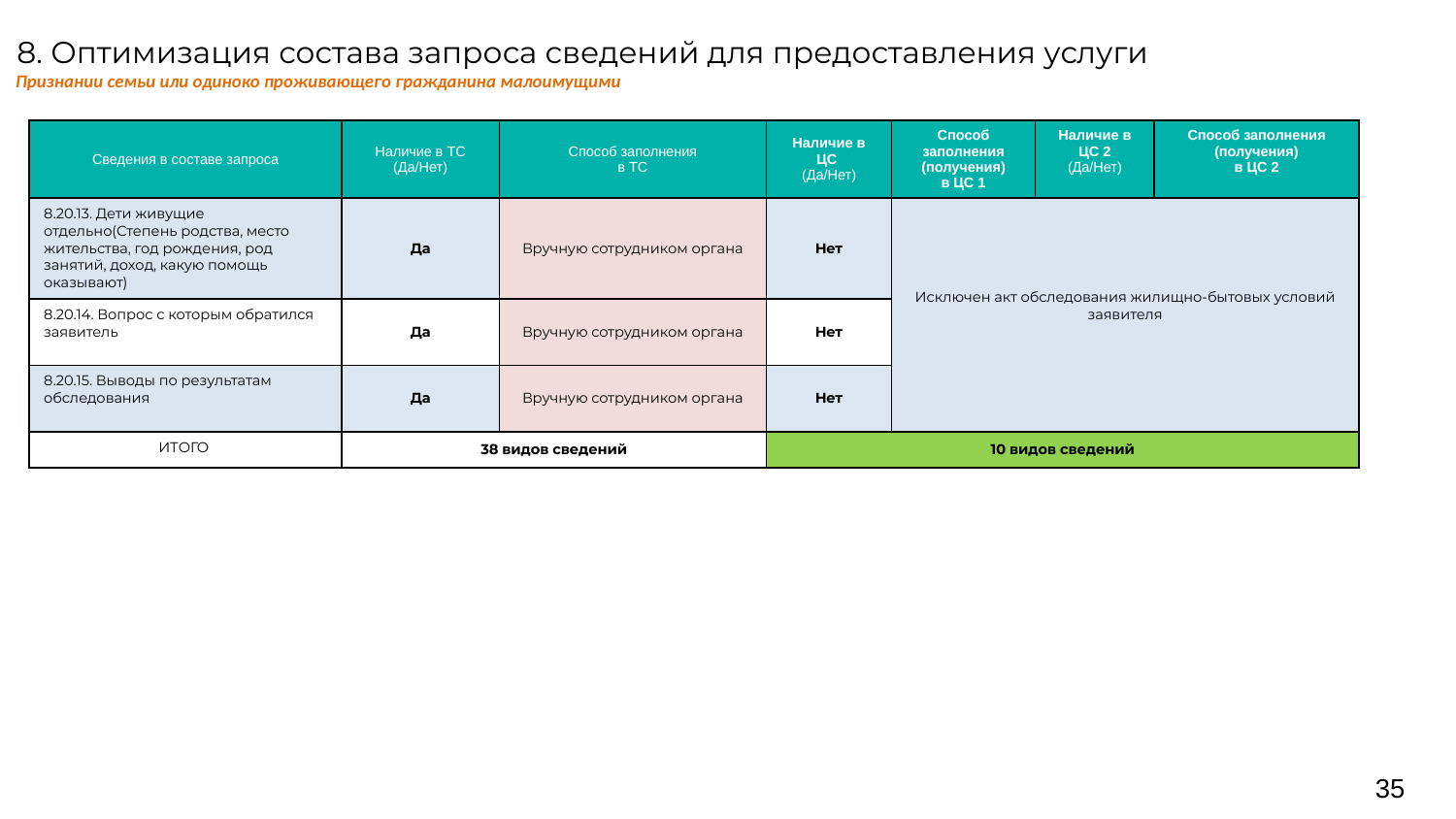

# 8. Оптимизация состава запроса сведений для предоставления услуги
Признании семьи или одиноко проживающего гражданина малоимущими
| Сведения в составе запроса | Наличие в ТС (Да/Нет) | Способ заполнения в ТС | Наличие в ЦС (Да/Нет) | Способ заполнения (получения) в ЦС 1 | Наличие в ЦС 2 (Да/Нет) | Способ заполнения (получения) в ЦС 2 |
| --- | --- | --- | --- | --- | --- | --- |
| 8.20.13. Дети живущие отдельно(Степень родства, место жительства, год рождения, род занятий, доход, какую помощь оказывают) | Да | Вручную сотрудником органа | Нет | Исключен акт обследования жилищно-бытовых условий заявителя |  |  |
| 8.20.14. Вопрос с которым обратился заявитель | Да | Вручную сотрудником органа | Нет |  |  |  |
| 8.20.15. Выводы по результатам обследования | Да | Вручную сотрудником органа | Нет |  |  |  |
| ИТОГО | 38 видов сведений |  | 10 видов сведений |  |  |  |
35